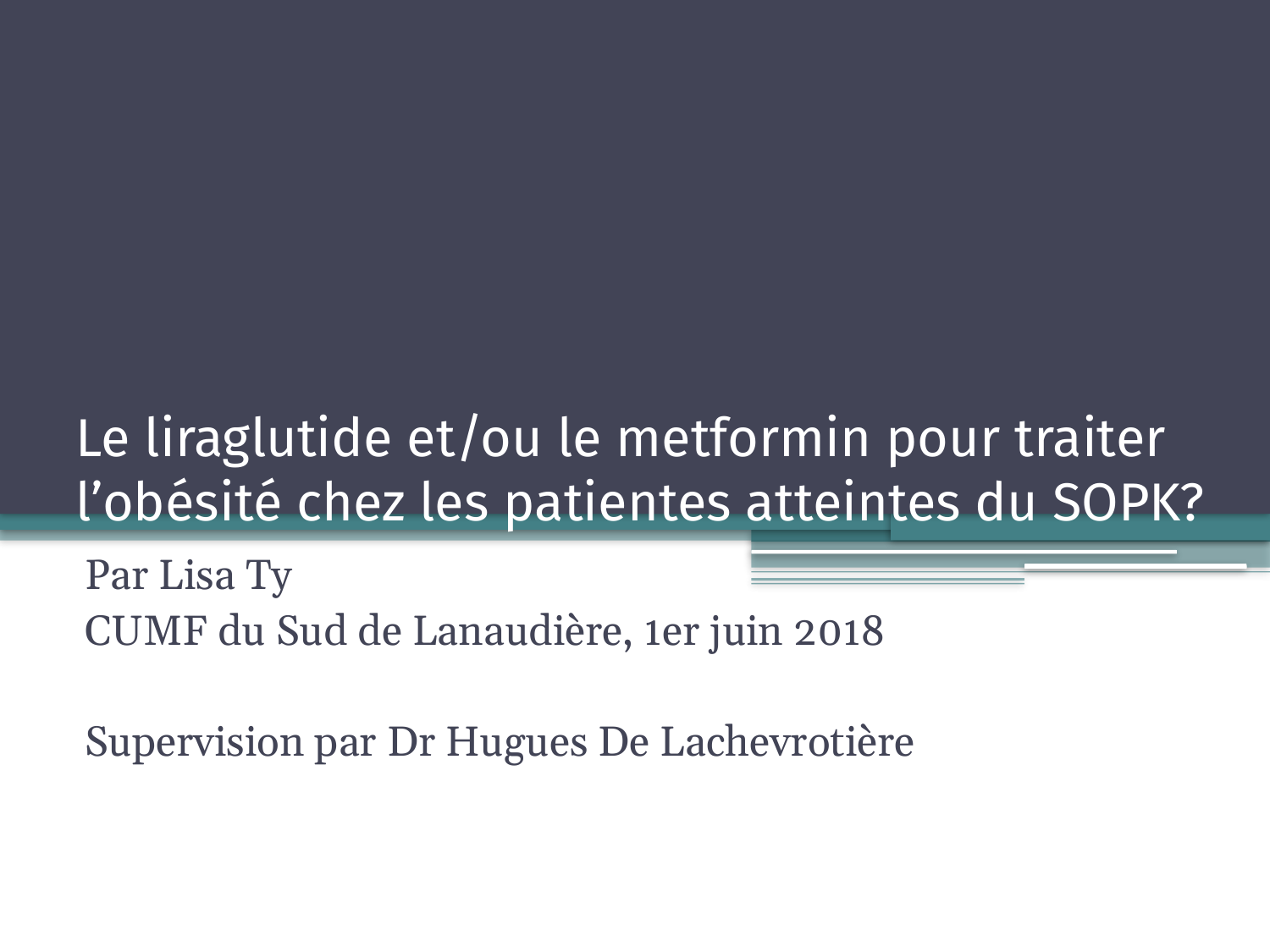

# Le liraglutide et/ou le metformin pour traiter l’obésité chez les patientes atteintes du SOPK?
Par Lisa Ty
CUMF du Sud de Lanaudière, 1er juin 2018

Supervision par Dr Hugues De Lachevrotière